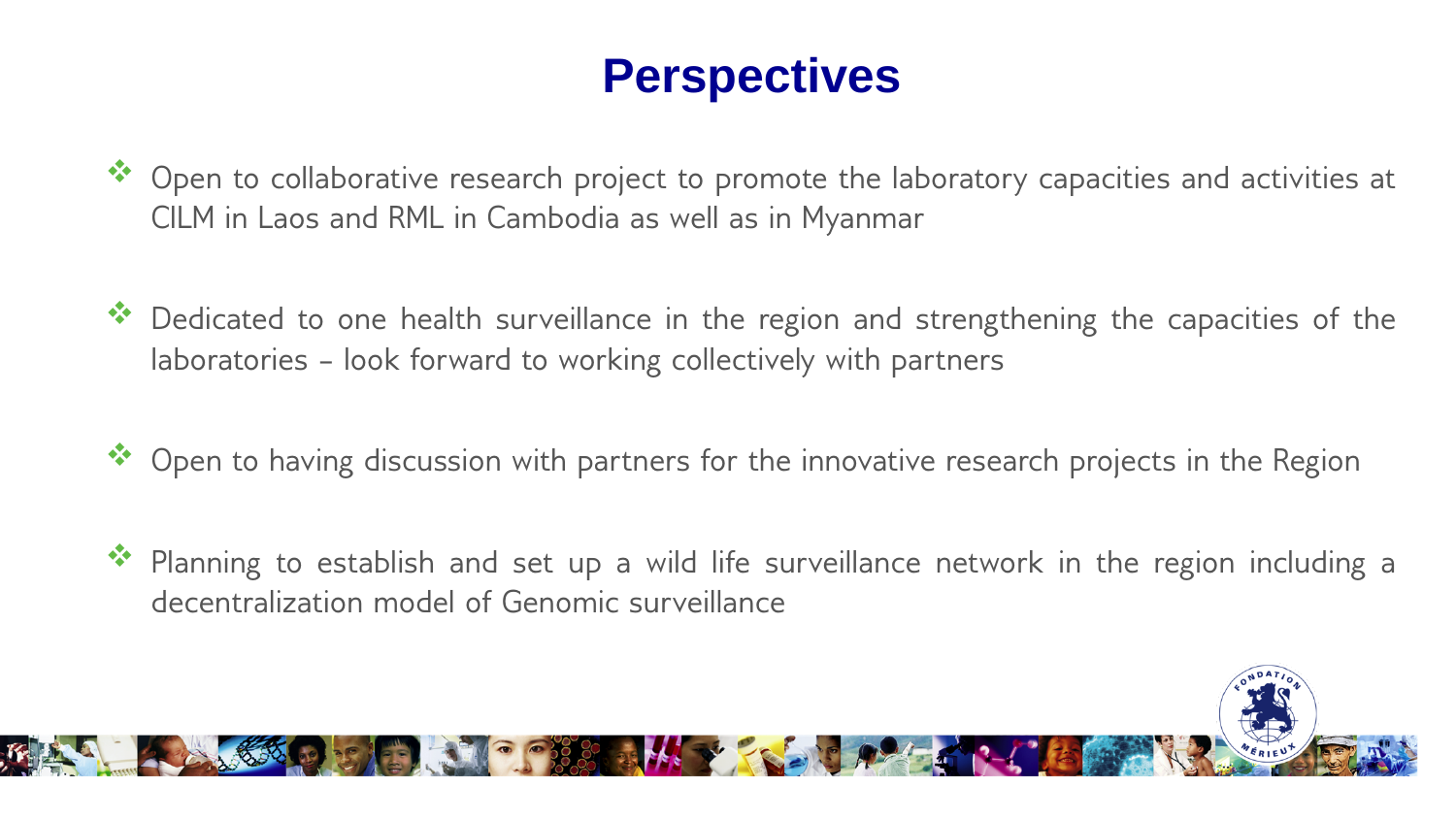

# Perspectives
Open to collaborative research project to promote the laboratory capacities and activities at CILM in Laos and RML in Cambodia as well as in Myanmar

Dedicated to one health surveillance in the region and strengthening the capacities of the laboratories – look forward to working collectively with partners

Open to having discussion with partners for the innovative research projects in the Region

Planning to establish and set up a wild life surveillance network in the region including a decentralization model of Genomic surveillance